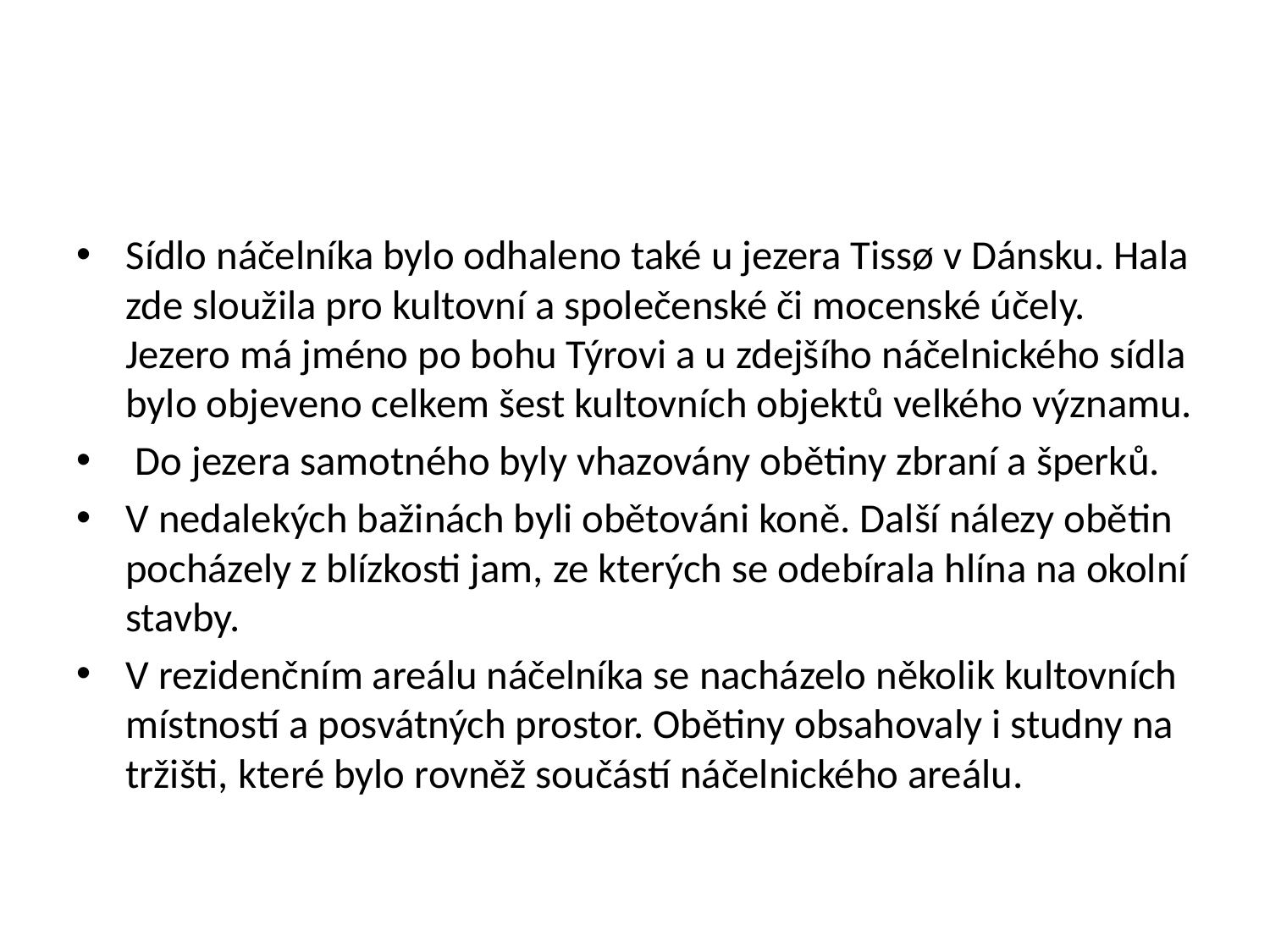

#
Sídlo náčelníka bylo odhaleno také u jezera Tissø v Dánsku. Hala zde sloužila pro kultovní a společenské či mocenské účely. Jezero má jméno po bohu Týrovi a u zdejšího náčelnického sídla bylo objeveno celkem šest kultovních objektů velkého významu.
 Do jezera samotného byly vhazovány obětiny zbraní a šperků.
V nedalekých bažinách byli obětováni koně. Další nálezy obětin pocházely z blízkosti jam, ze kterých se odebírala hlína na okolní stavby.
V rezidenčním areálu náčelníka se nacházelo několik kultovních místností a posvátných prostor. Obětiny obsahovaly i studny na tržišti, které bylo rovněž součástí náčelnického areálu.